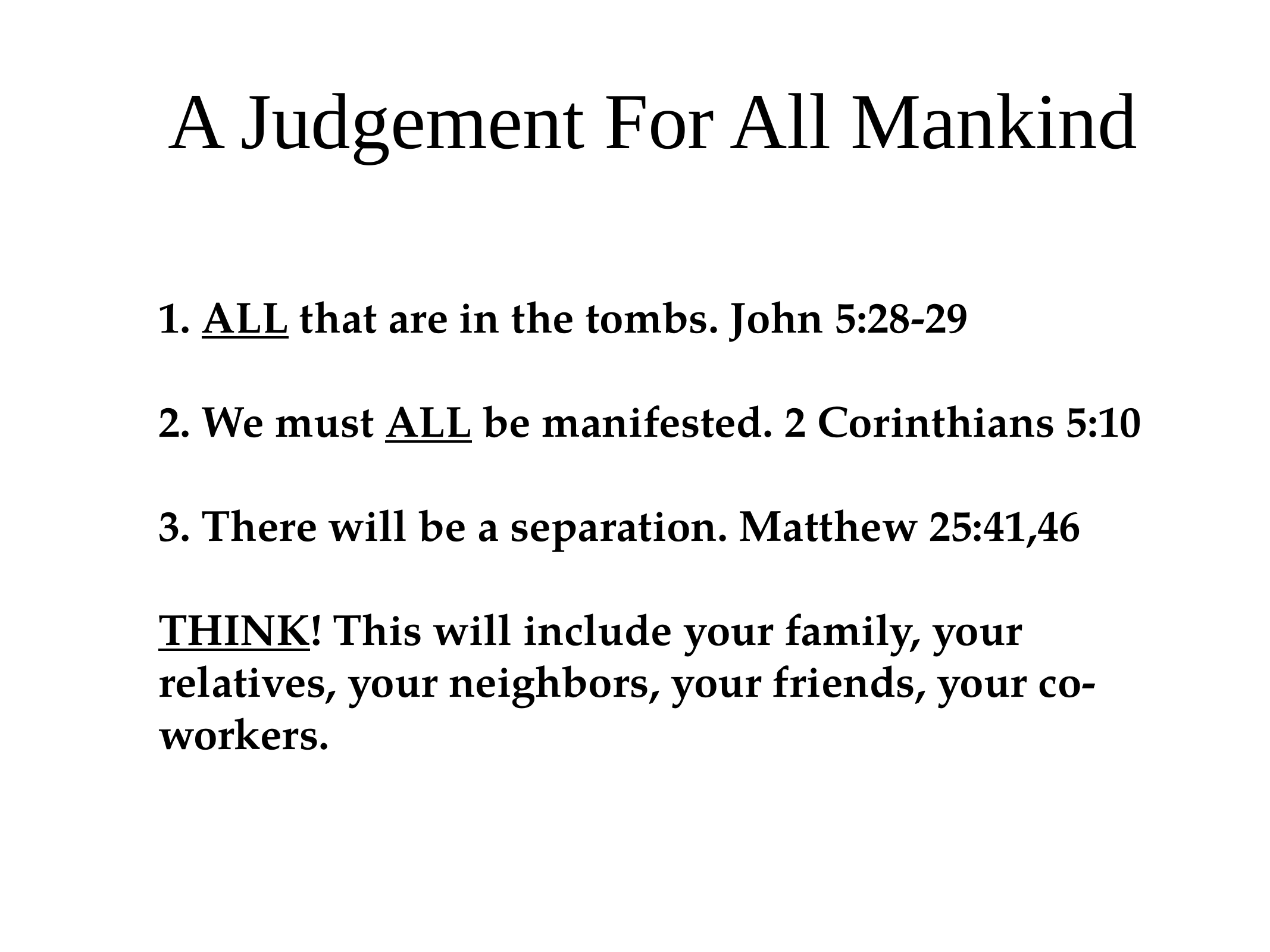

# A Judgement For All Mankind
1. ALL that are in the tombs. John 5:28-29
2. We must ALL be manifested. 2 Corinthians 5:10
3. There will be a separation. Matthew 25:41,46
THINK! This will include your family, your relatives, your neighbors, your friends, your co-workers.